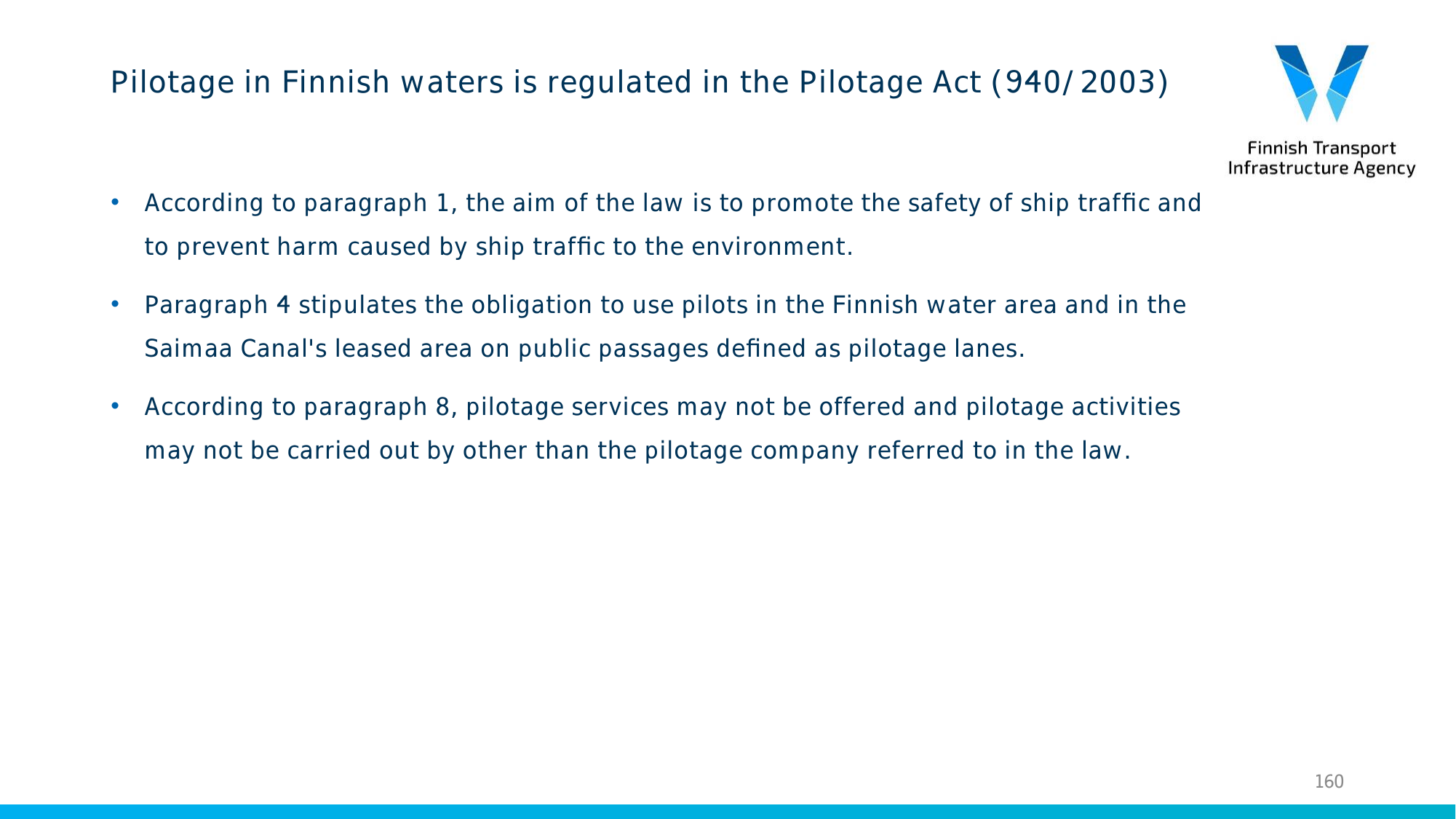

Pilotage in Finnish waters is regulated in the Pilotage Act (940/2003)

According to paragraph 1, the aim of the law is to promote the safety of ship traffic and to prevent harm caused by ship traffic to the environment.
Paragraph 4 stipulates the obligation to use pilots in the Finnish water area and in the Saimaa Canal's leased area on public passages defined as pilotage lanes.
According to paragraph 8, pilotage services may not be offered and pilotage activities may not be carried out by other than the pilotage company referred to in the law.

160